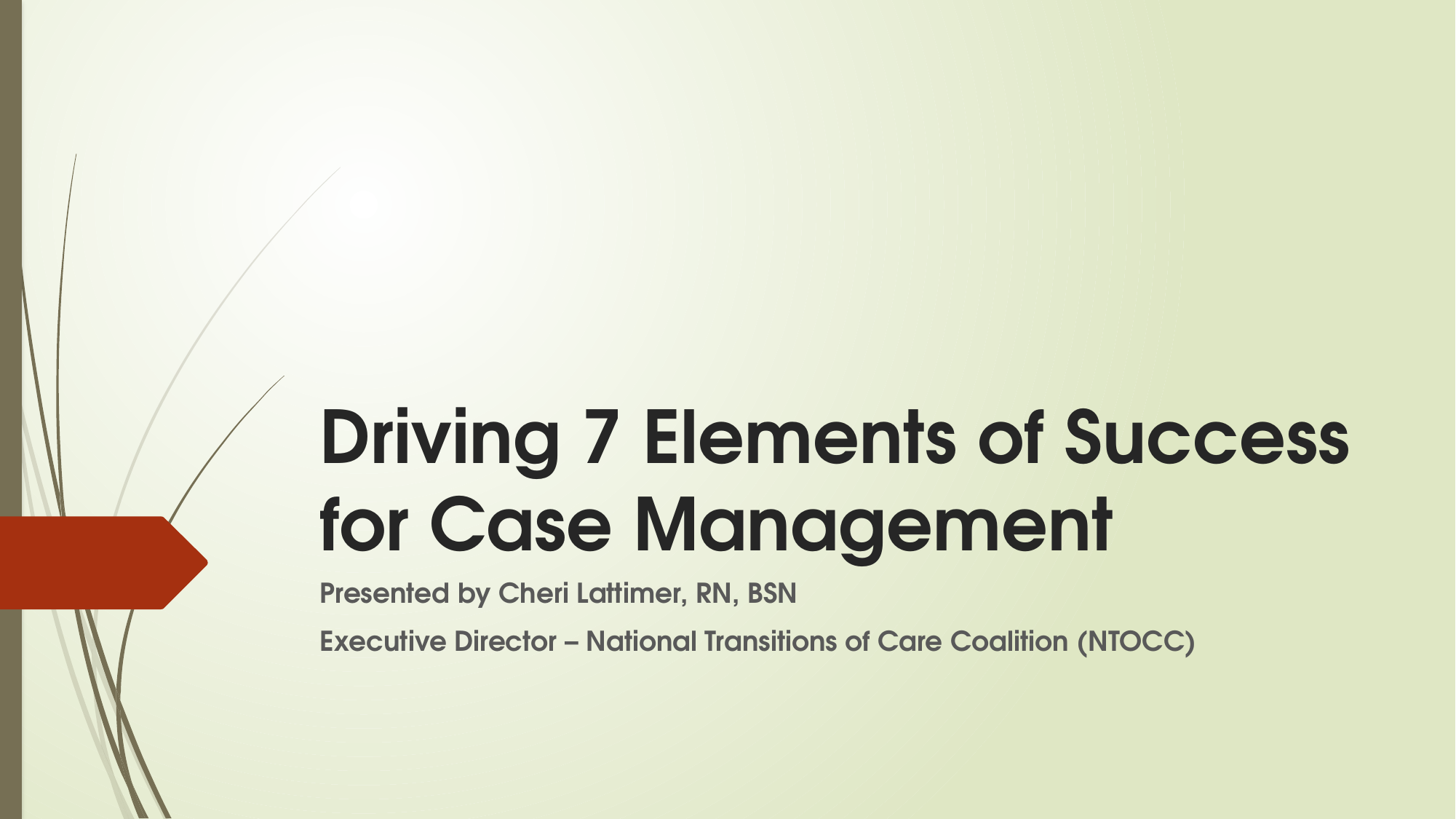

# Driving 7 Elements of Success for Case Management
Presented by Cheri Lattimer, RN, BSN
Executive Director – National Transitions of Care Coalition (NTOCC)